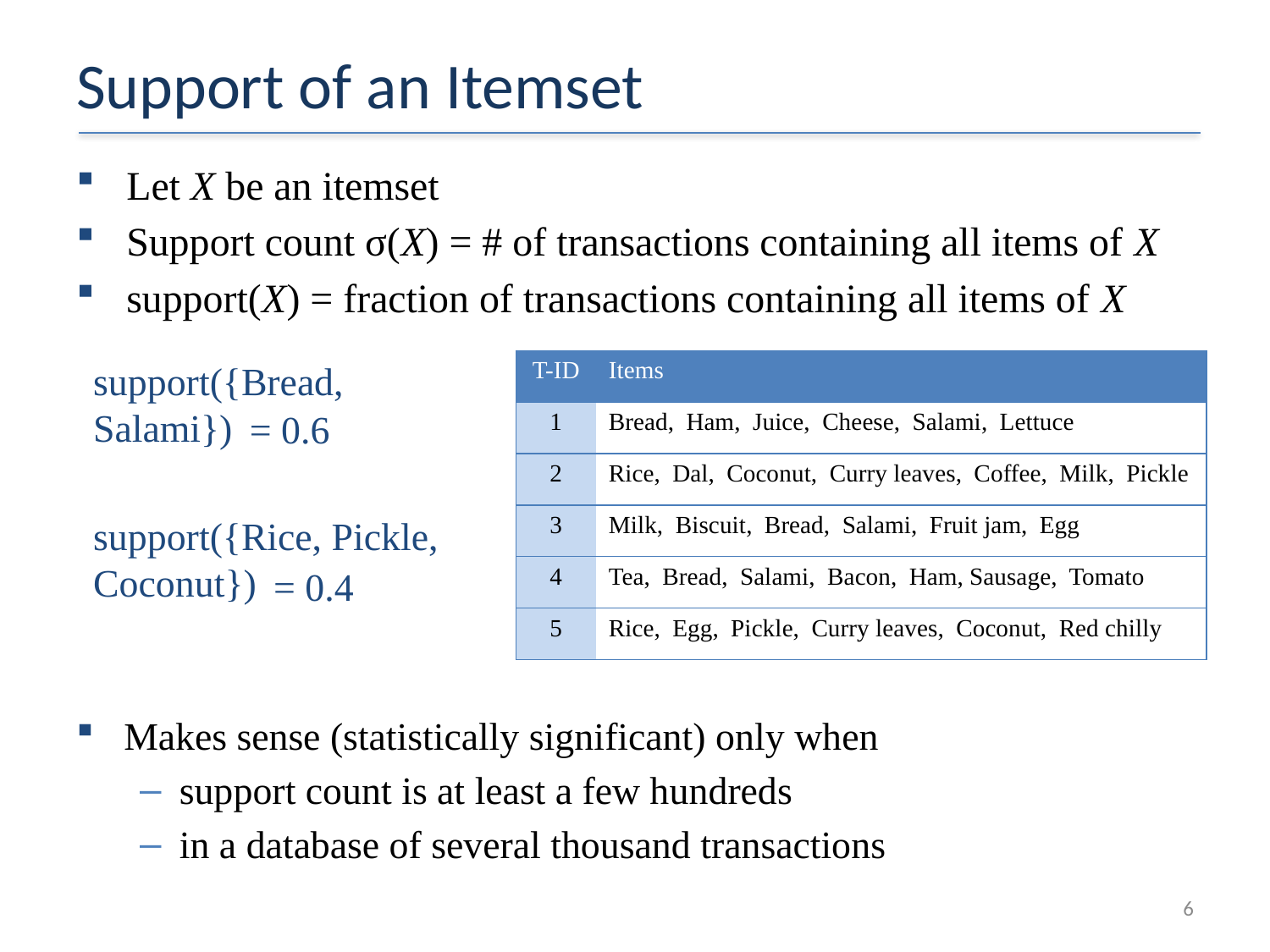

# Support of an Itemset
Let X be an itemset
Support count σ(X) = # of transactions containing all items of X
support(X) = fraction of transactions containing all items of X
support({Bread, Salami})

support({Rice, Pickle, Coconut})

| T-ID | Items |
| --- | --- |
| 1 | Bread, Ham, Juice, Cheese, Salami, Lettuce |
| 2 | Rice, Dal, Coconut, Curry leaves, Coffee, Milk, Pickle |
| 3 | Milk, Biscuit, Bread, Salami, Fruit jam, Egg |
| 4 | Tea, Bread, Salami, Bacon, Ham, Sausage, Tomato |
| 5 | Rice, Egg, Pickle, Curry leaves, Coconut, Red chilly |
= 0.6
= 0.4
Makes sense (statistically significant) only when
support count is at least a few hundreds
in a database of several thousand transactions

6